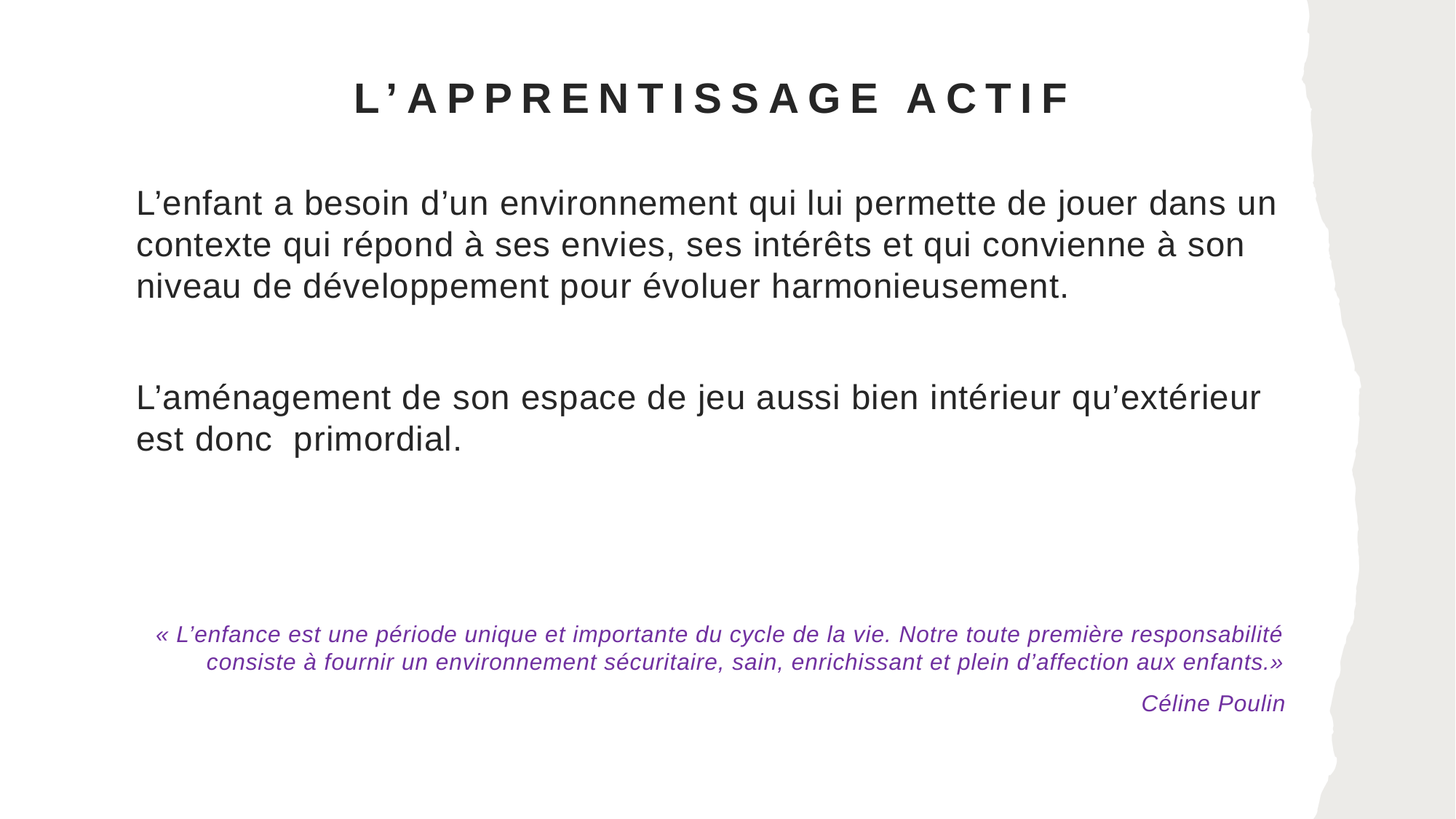

# L’apprentissage actif
L’enfant a besoin d’un environnement qui lui permette de jouer dans un contexte qui répond à ses envies, ses intérêts et qui convienne à son niveau de développement pour évoluer harmonieusement.

L’aménagement de son espace de jeu aussi bien intérieur qu’extérieur est donc  primordial.

« L’enfance est une période unique et importante du cycle de la vie. Notre toute première responsabilité consiste à fournir un environnement sécuritaire, sain, enrichissant et plein d’affection aux enfants.»
Céline Poulin